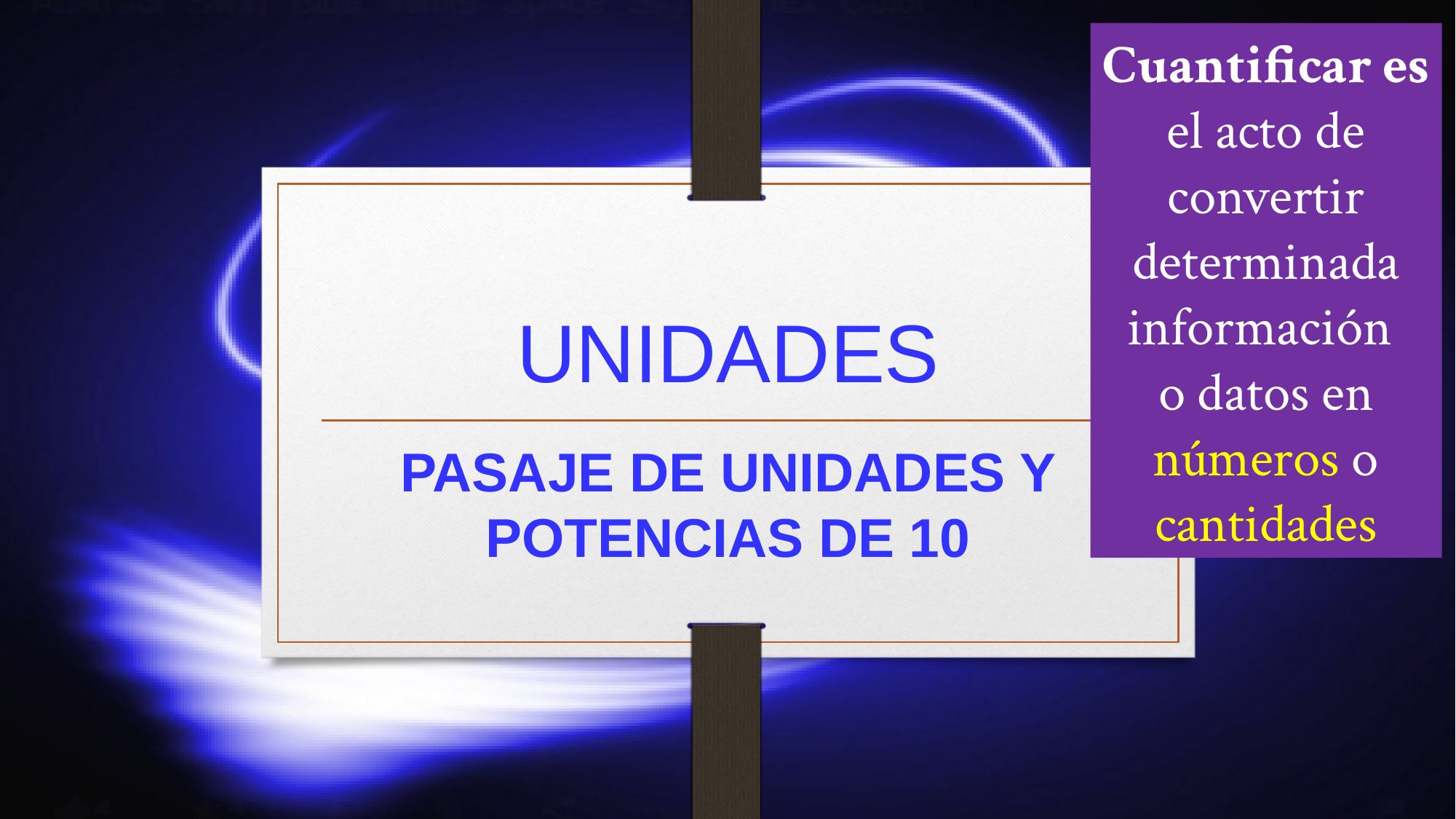

Cuantificar es el acto de convertir determinada información
o datos en números o cantidades
# UNIDADES
PASAJE DE UNIDADES Y POTENCIAS DE 10